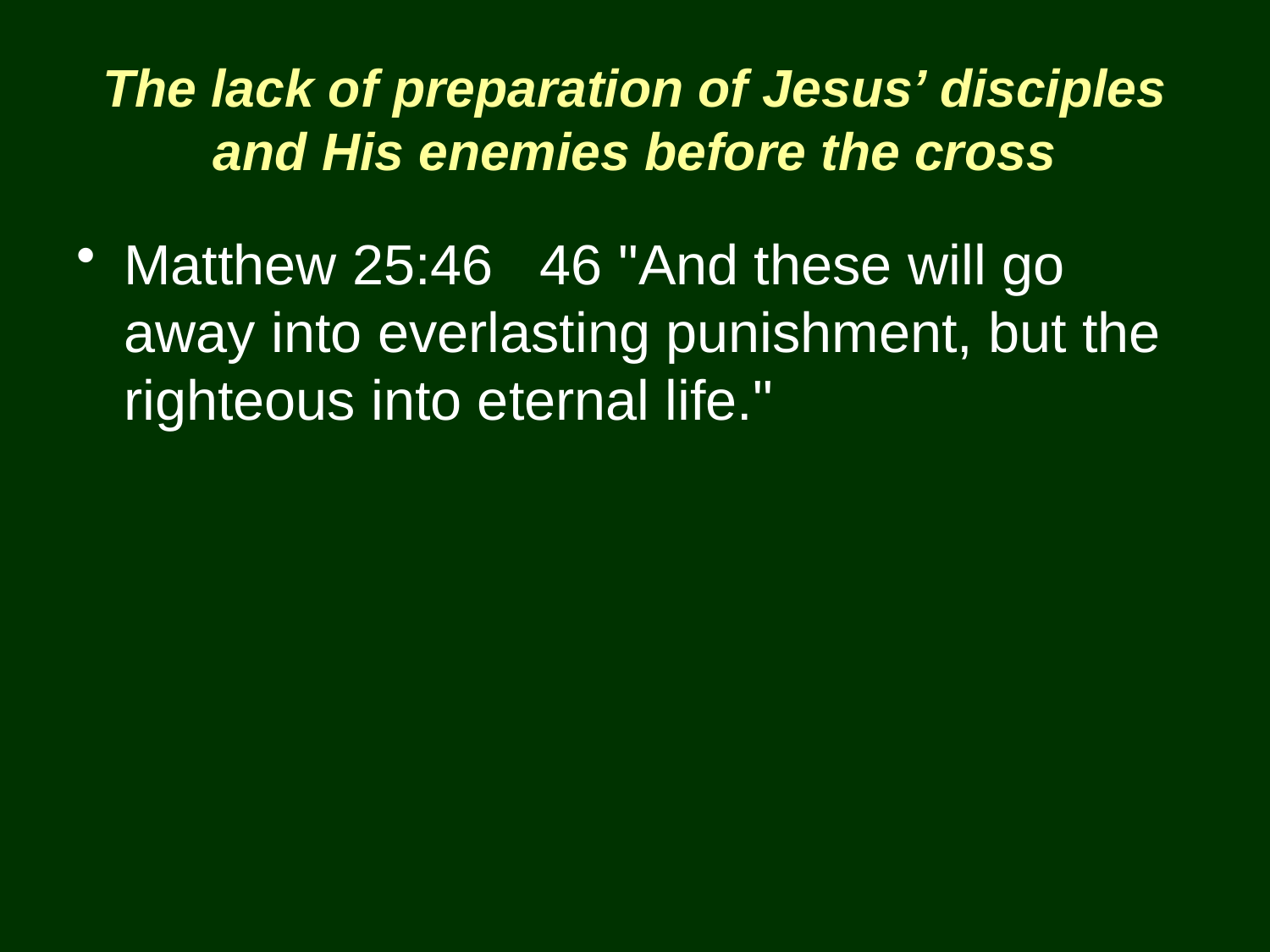

# The lack of preparation of Jesus’ disciples and His enemies before the cross
Matthew 25:46   46 "And these will go away into everlasting punishment, but the righteous into eternal life."